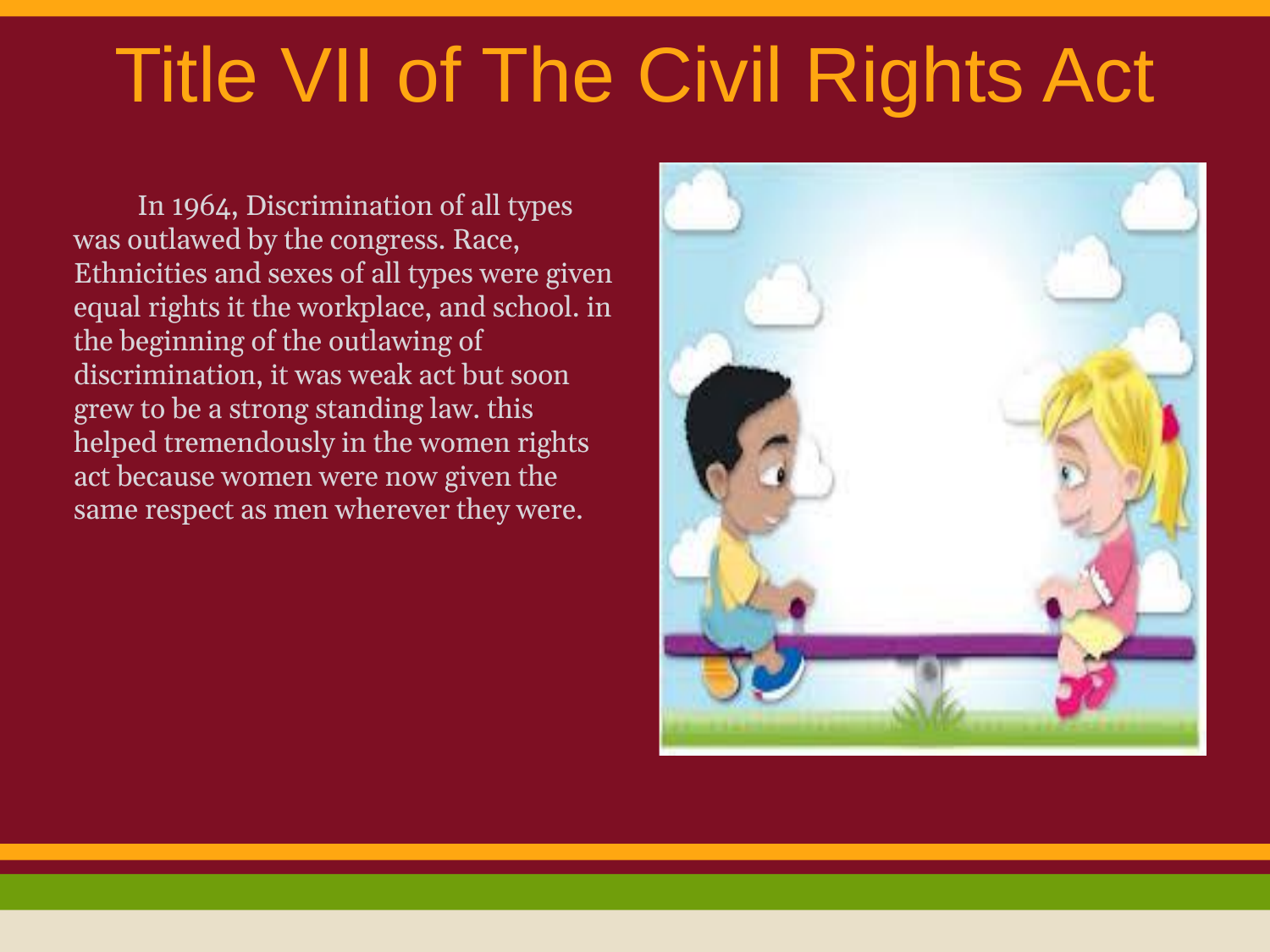

# Title VII of The Civil Rights Act

In 1964, Discrimination of all types was outlawed by the congress. Race, Ethnicities and sexes of all types were given equal rights it the workplace, and school. in the beginning of the outlawing of discrimination, it was weak act but soon grew to be a strong standing law. this helped tremendously in the women rights act because women were now given the same respect as men wherever they were.